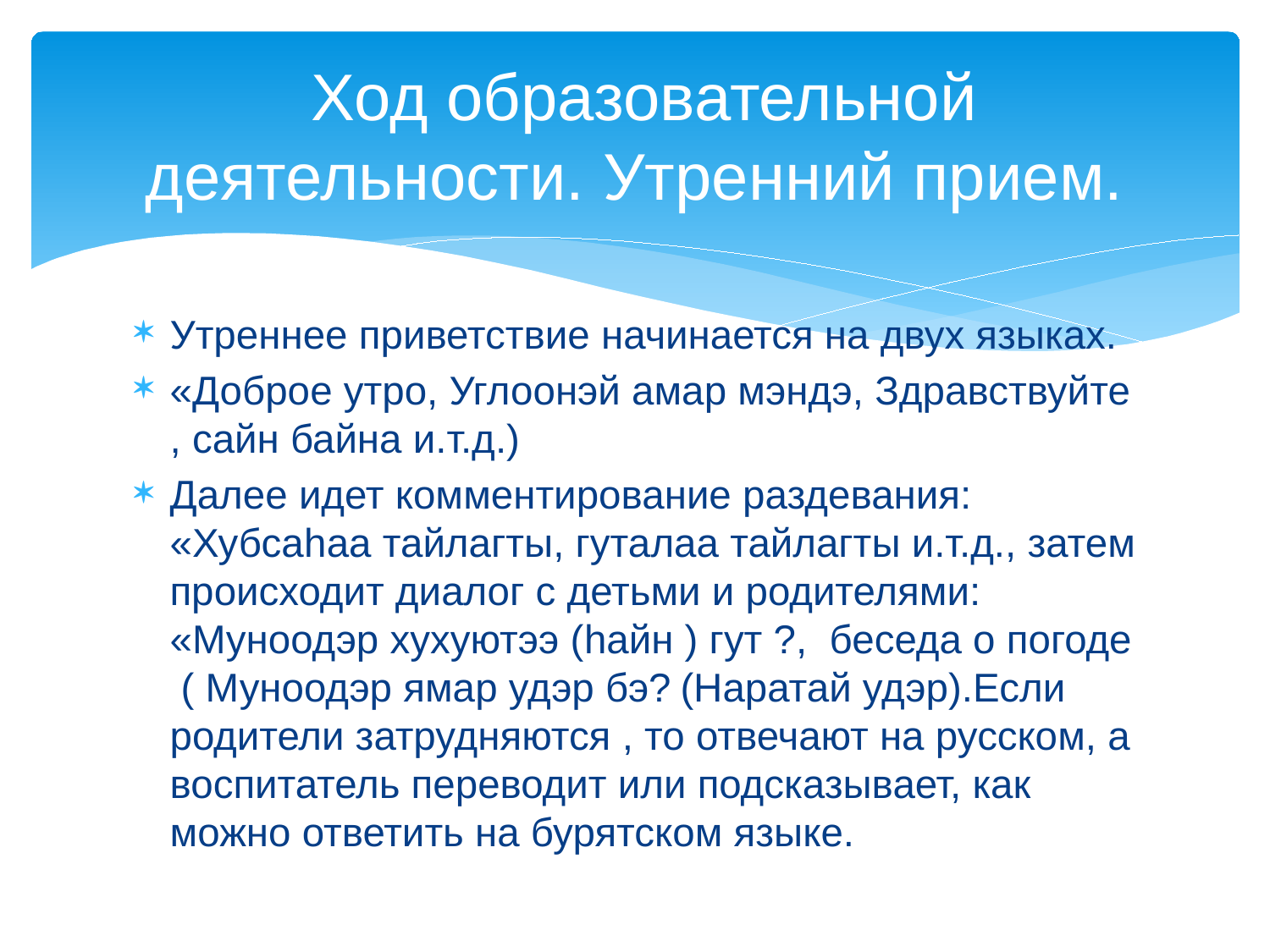

# Ход образовательной деятельности. Утренний прием.

Утреннее приветствие начинается на двух языках.
«Доброе утро, Углоонэй амар мэндэ, Здравствуйте , сайн байна и.т.д.)
Далее идет комментирование раздевания: «Хубсаhаа тайлагты, гуталаа тайлагты и.т.д., затем происходит диалог с детьми и родителями: «Муноодэр хухуютээ (hайн ) гут ?,  беседа о погоде  ( Муноодэр ямар удэр бэ? (Наратай удэр).Если родители затрудняются , то отвечают на русском, а воспитатель переводит или подсказывает, как можно ответить на бурятском языке.